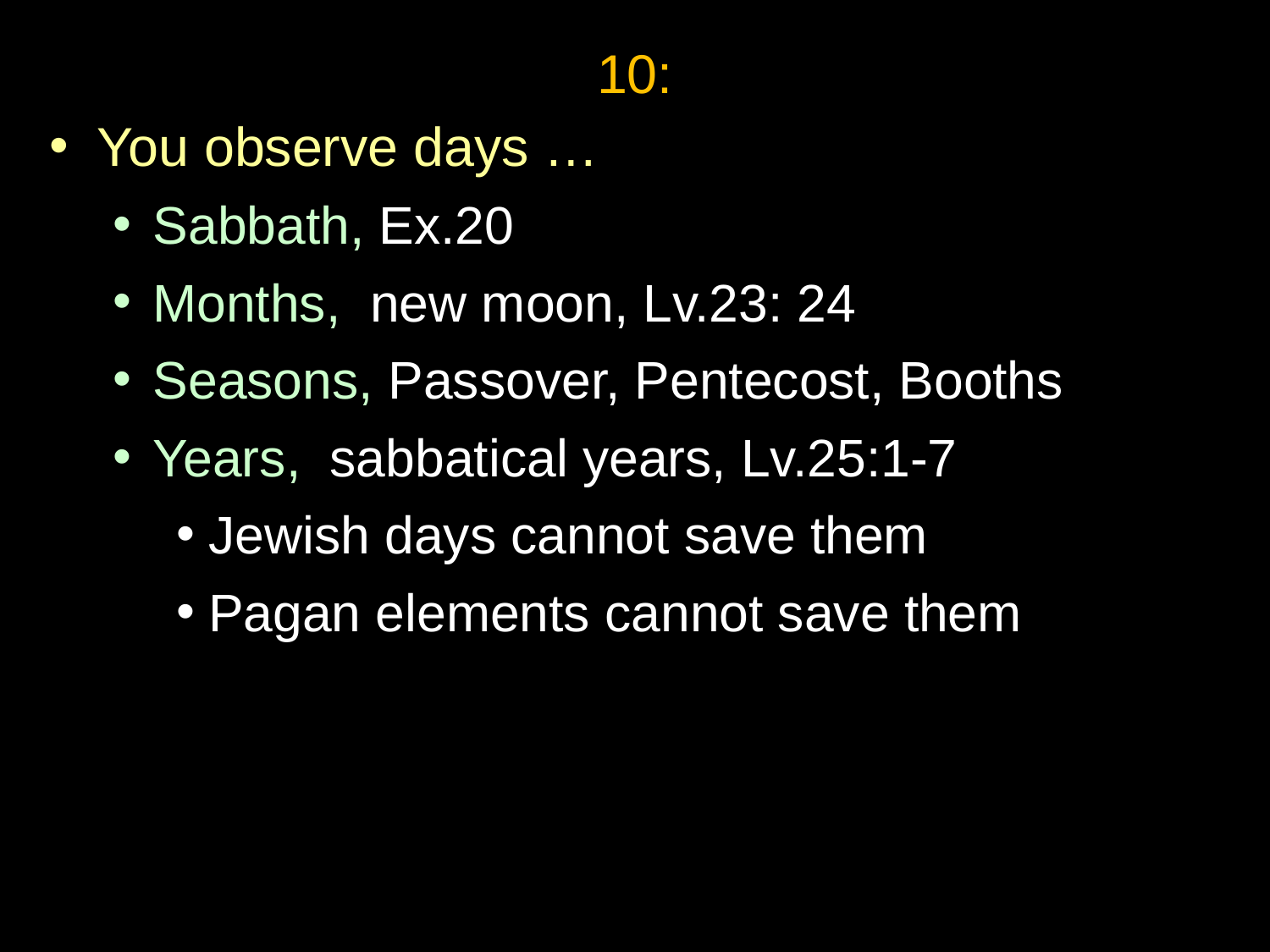

10:
You observe days …
Sabbath, Ex.20
Months,  new moon, Lv.23: 24
Seasons, Passover, Pentecost, Booths
Years,  sabbatical years, Lv.25:1-7
Jewish days cannot save them
Pagan elements cannot save them